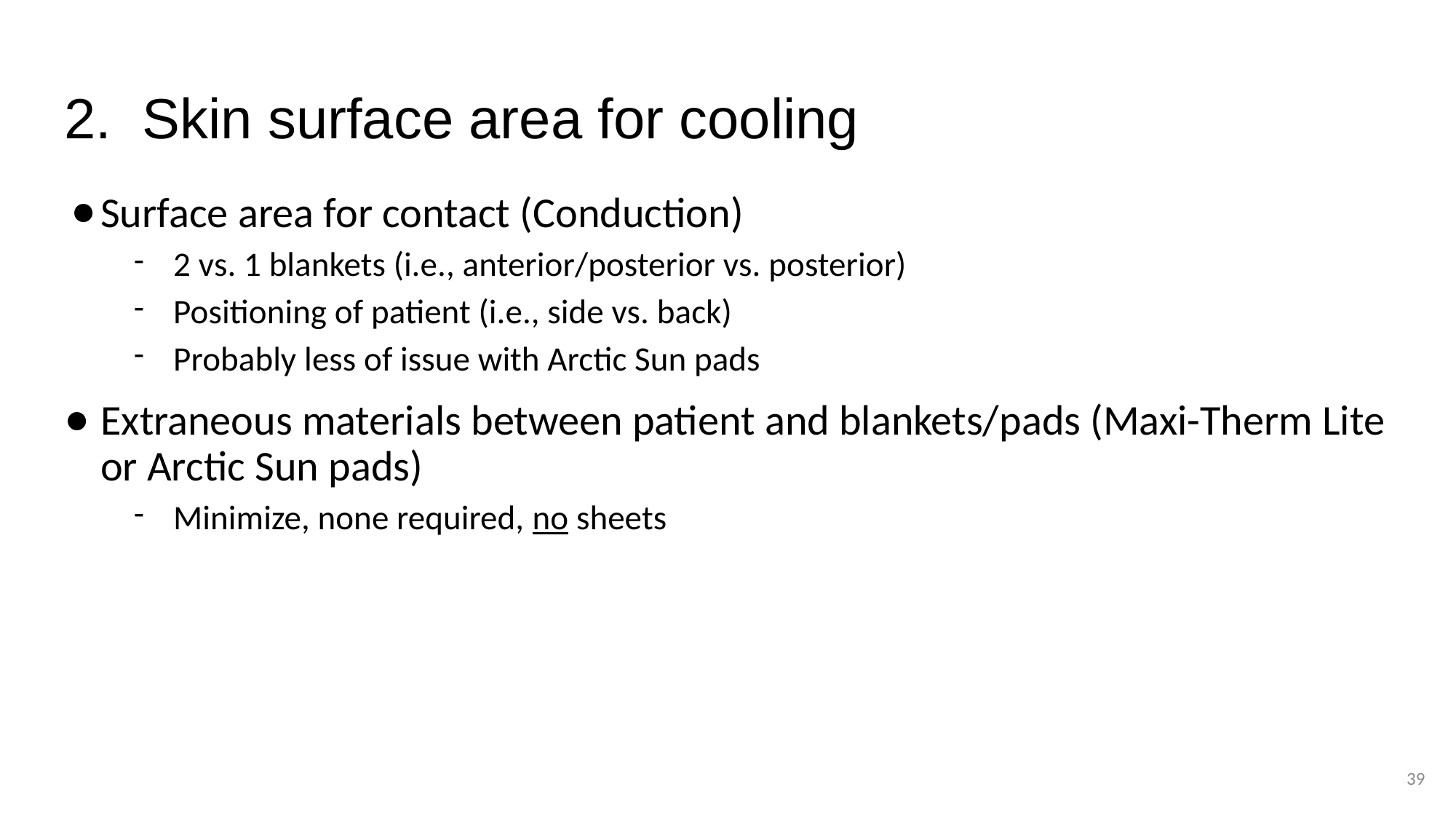

# 2.  Skin surface area for cooling
Surface area for contact (Conduction)
2 vs. 1 blankets (i.e., anterior/posterior vs. posterior)
Positioning of patient (i.e., side vs. back)
Probably less of issue with Arctic Sun pads
Extraneous materials between patient and blankets/pads (Maxi-Therm Lite or Arctic Sun pads)
Minimize, none required, no sheets

39